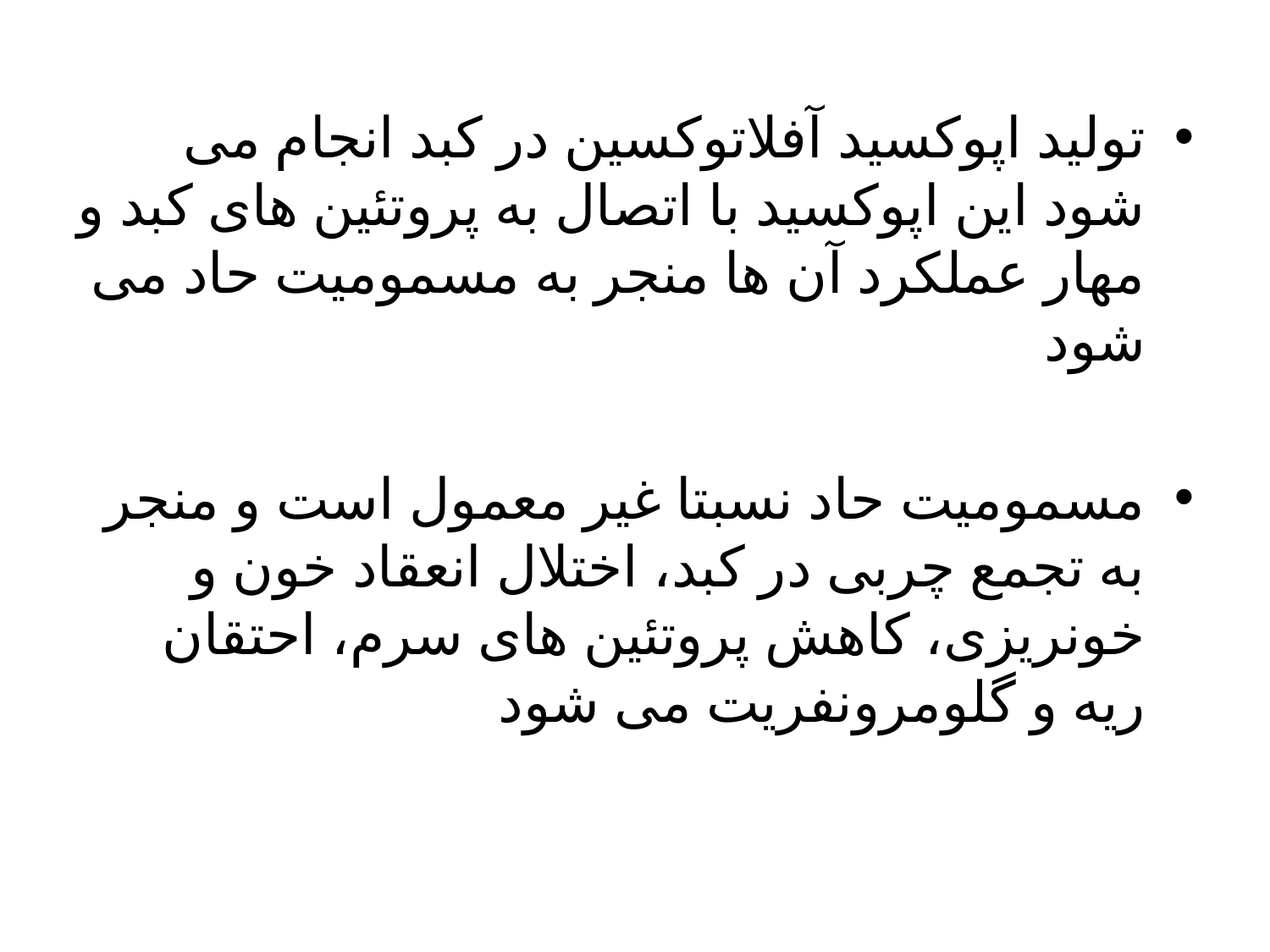

تولید اپوکسید آفلاتوکسین در کبد انجام می شود این اپوکسید با اتصال به پروتئین های کبد و مهار عملکرد آن ها منجر به مسمومیت حاد می شود

مسمومیت حاد نسبتا غیر معمول است و منجر به تجمع چربی در کبد، اختلال انعقاد خون و خونریزی، کاهش پروتئین های سرم، احتقان ریه و گلومرونفریت می شود